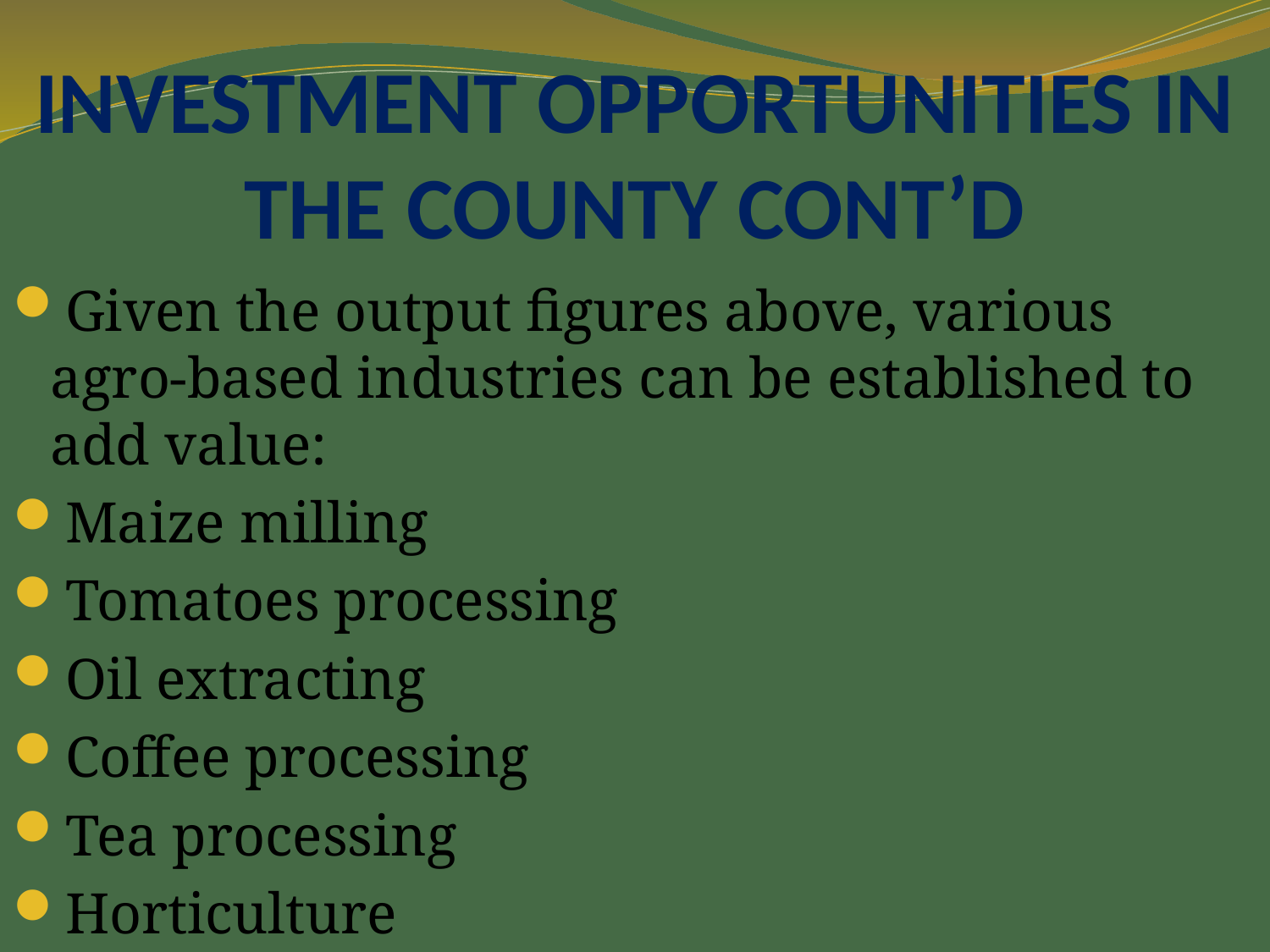

# INVESTMENT OPPORTUNITIES IN THE COUNTY CONT’D
Given the output figures above, various agro-based industries can be established to add value:
Maize milling
Tomatoes processing
Oil extracting
Coffee processing
Tea processing
Horticulture